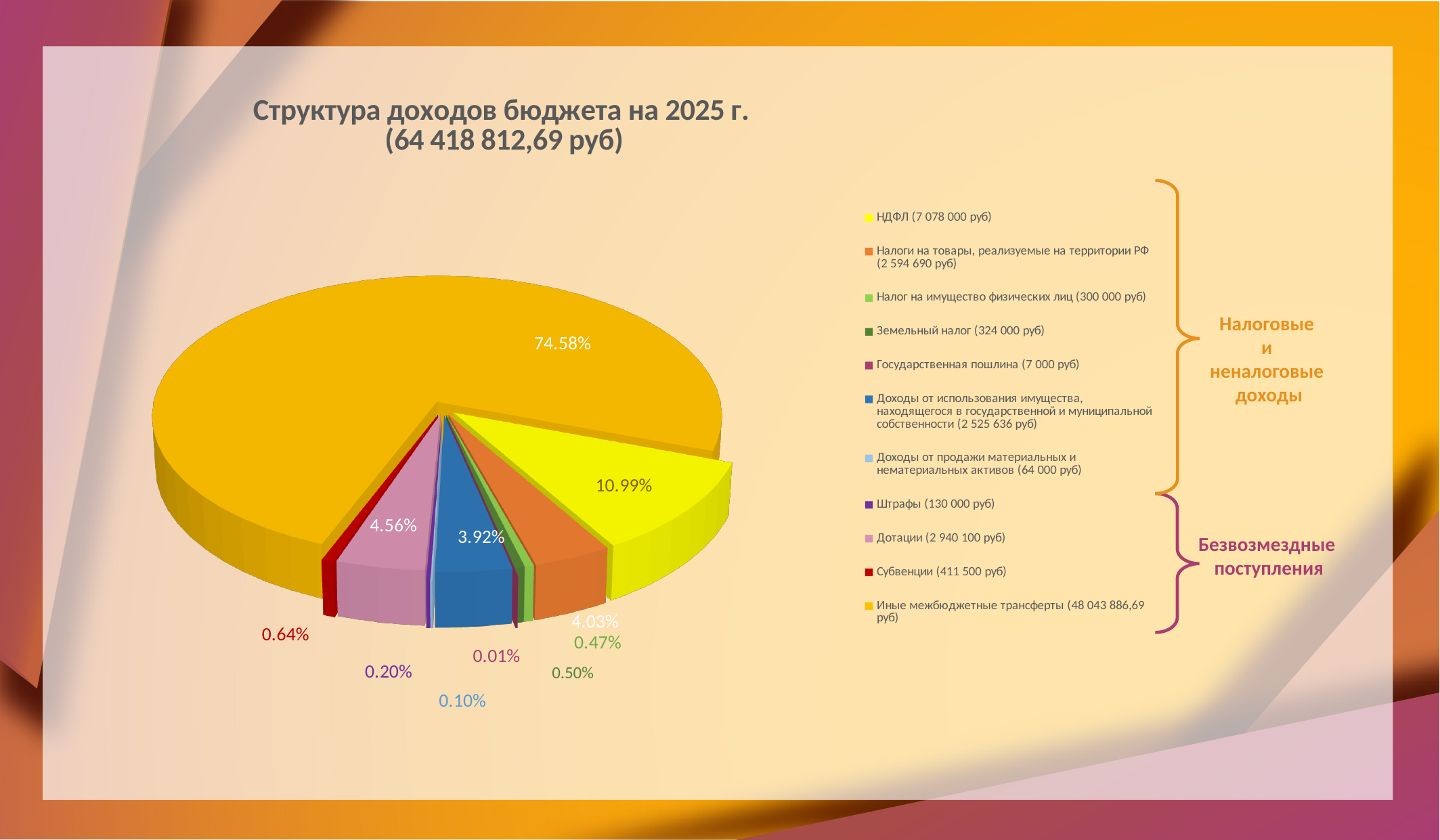

[unsupported chart]

Налоговые
и
неналоговые
доходы

Безвозмездные
поступления